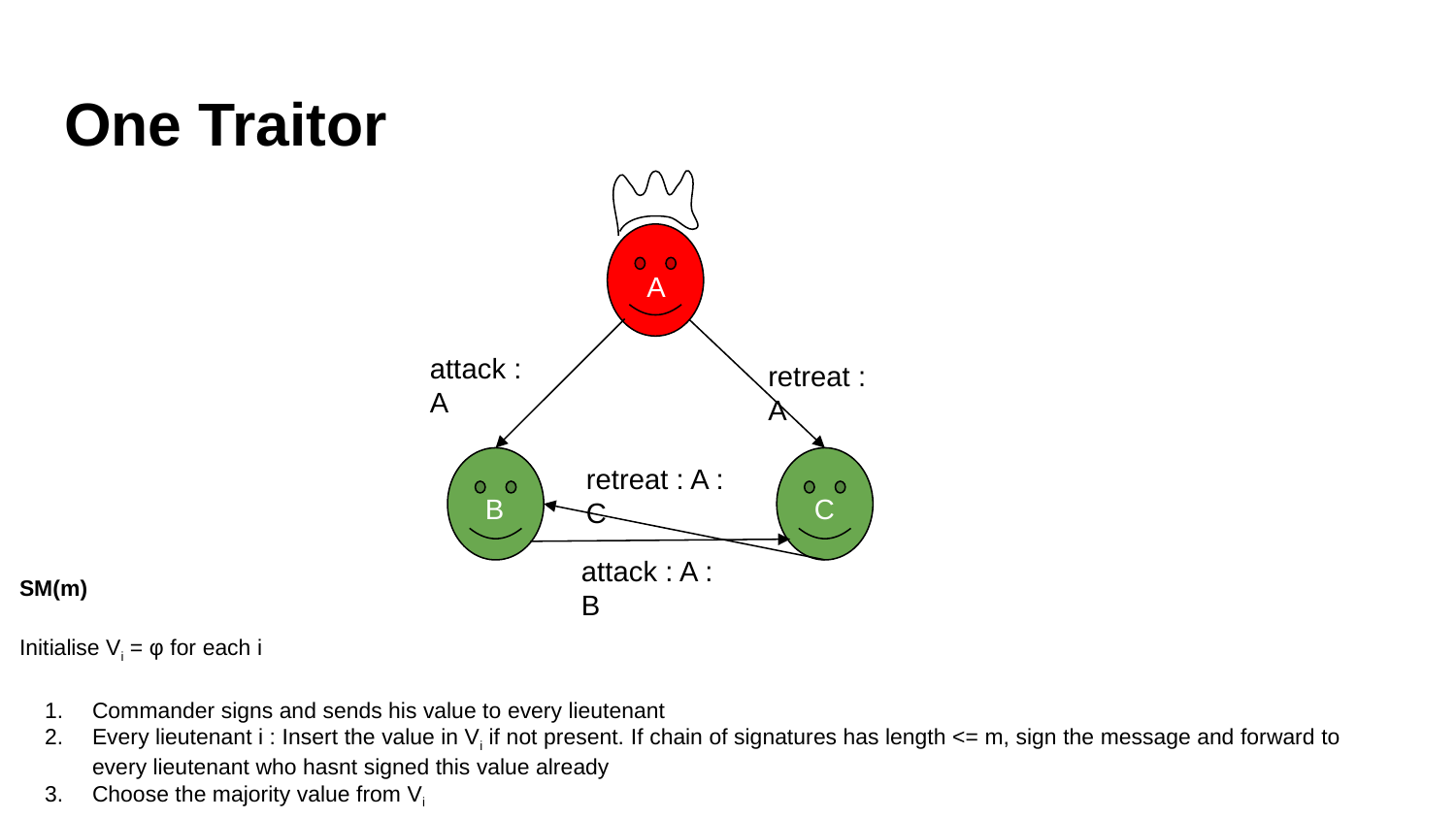

# One Traitor

A
attack : A
retreat : A
retreat : A : C

B
C
attack : A : B
SM(m)
Initialise Vi = φ for each i
Commander signs and sends his value to every lieutenant
Every lieutenant i : Insert the value in Vi if not present. If chain of signatures has length <= m, sign the message and forward to every lieutenant who hasnt signed this value already
Choose the majority value from Vi